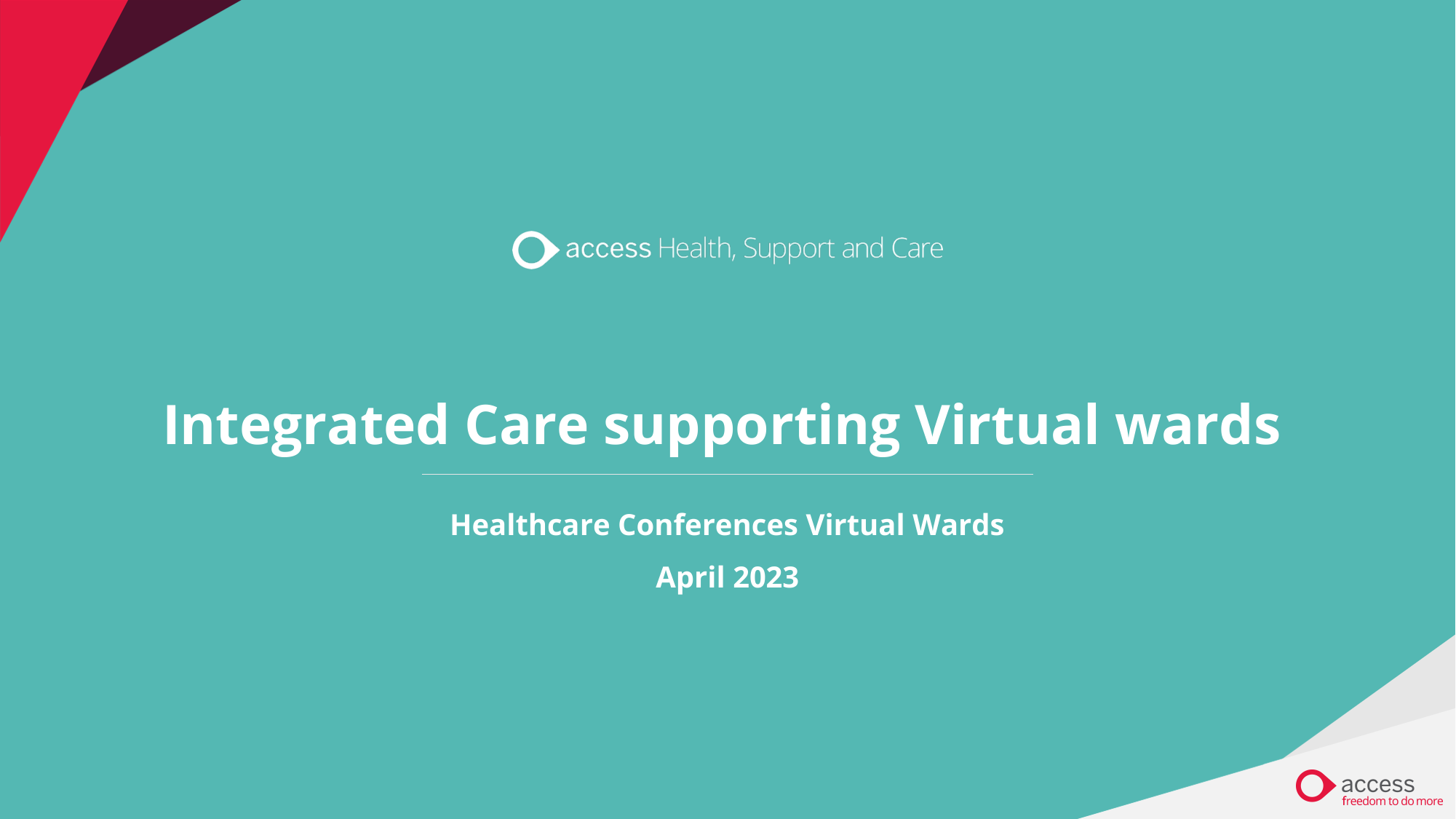

# Integrated Care supporting Virtual wards
Healthcare Conferences Virtual Wards
April 2023